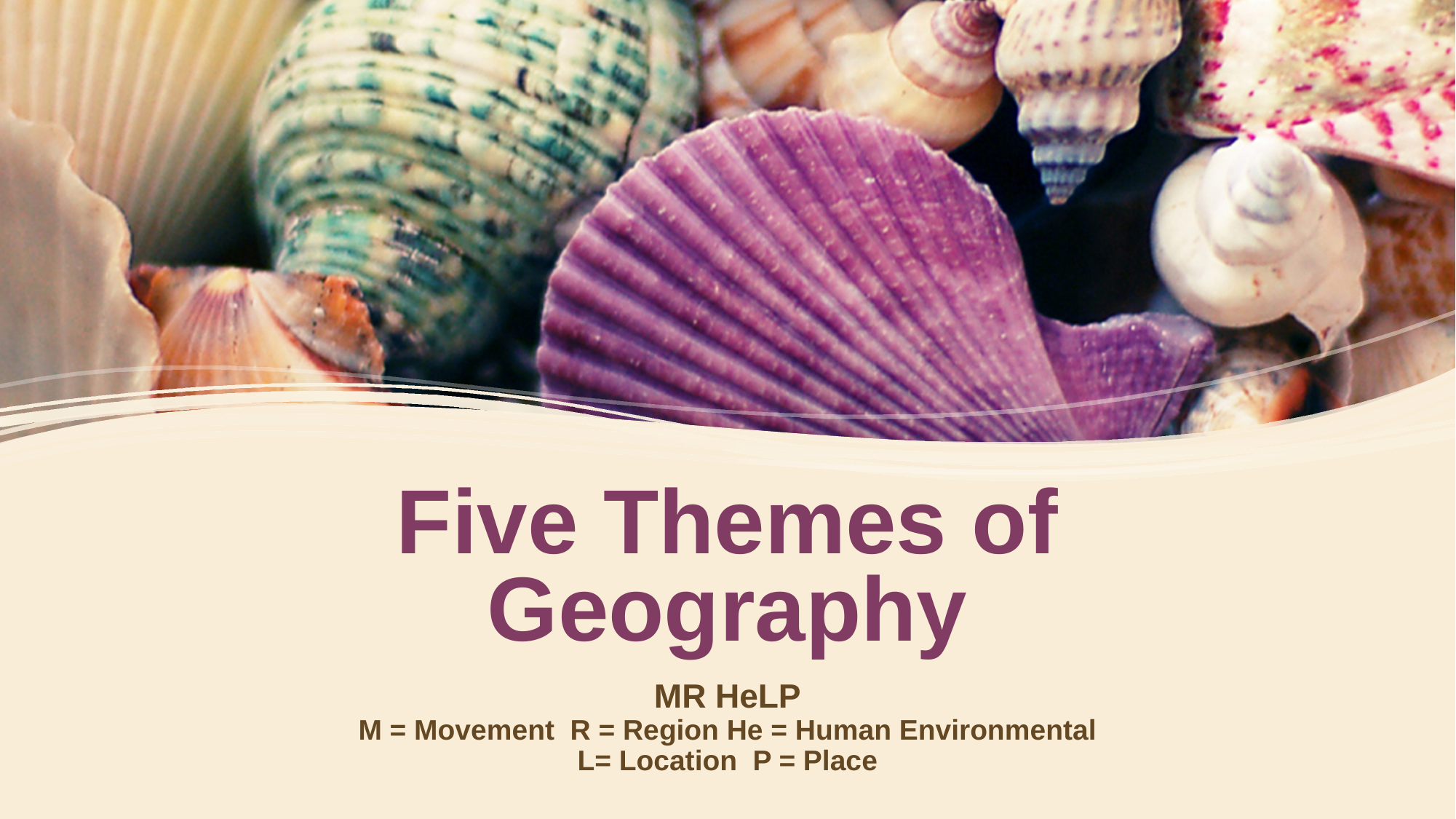

# Five Themes of Geography
MR HeLP
M = Movement  R = Region He = Human Environmental
L= Location  P = Place